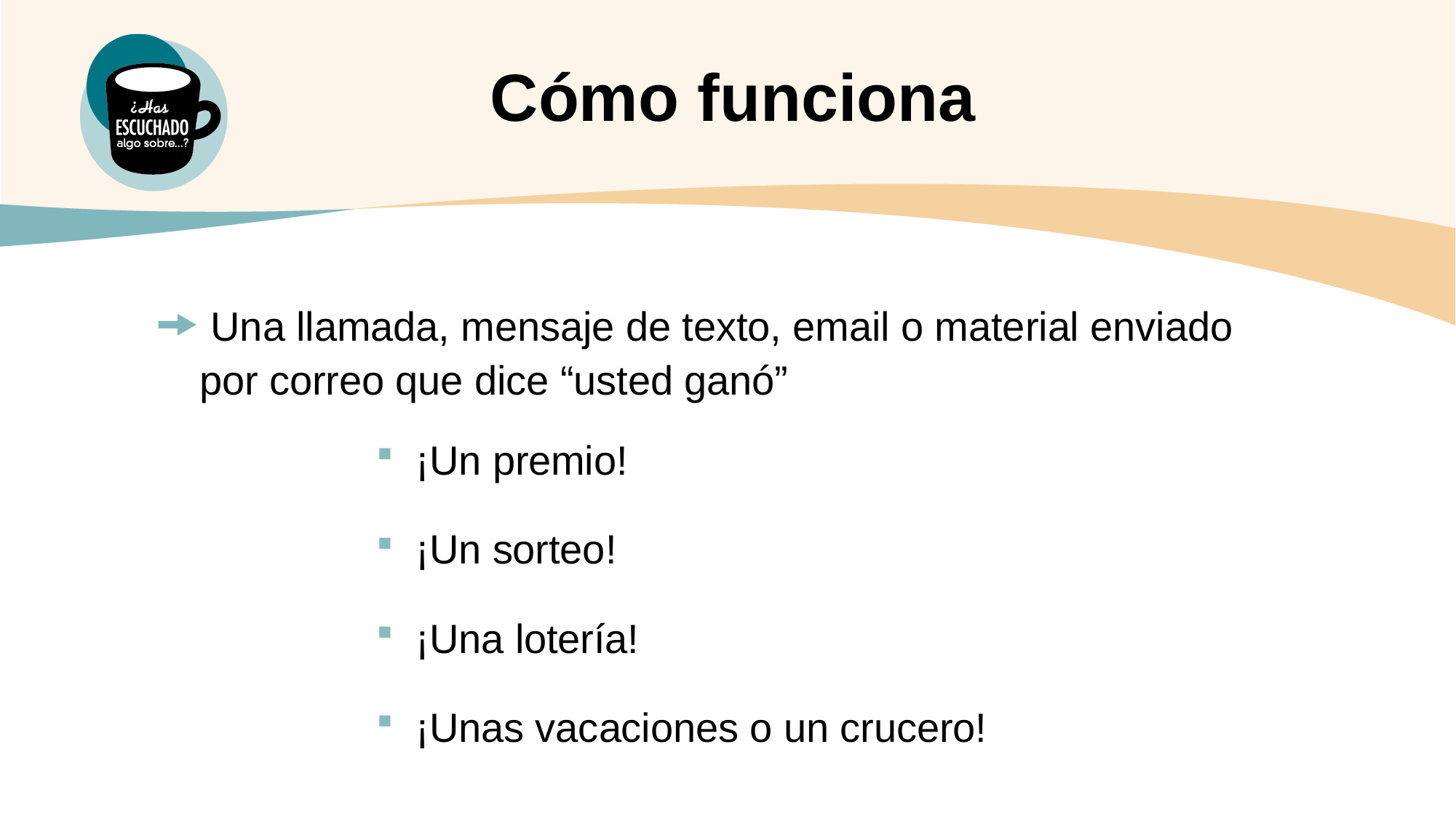

Cómo funciona
 Una llamada, mensaje de texto, email o material enviado por correo que dice “usted ganó”
¡Un premio!
¡Un sorteo!
¡Una lotería!
¡Unas vacaciones o un crucero!